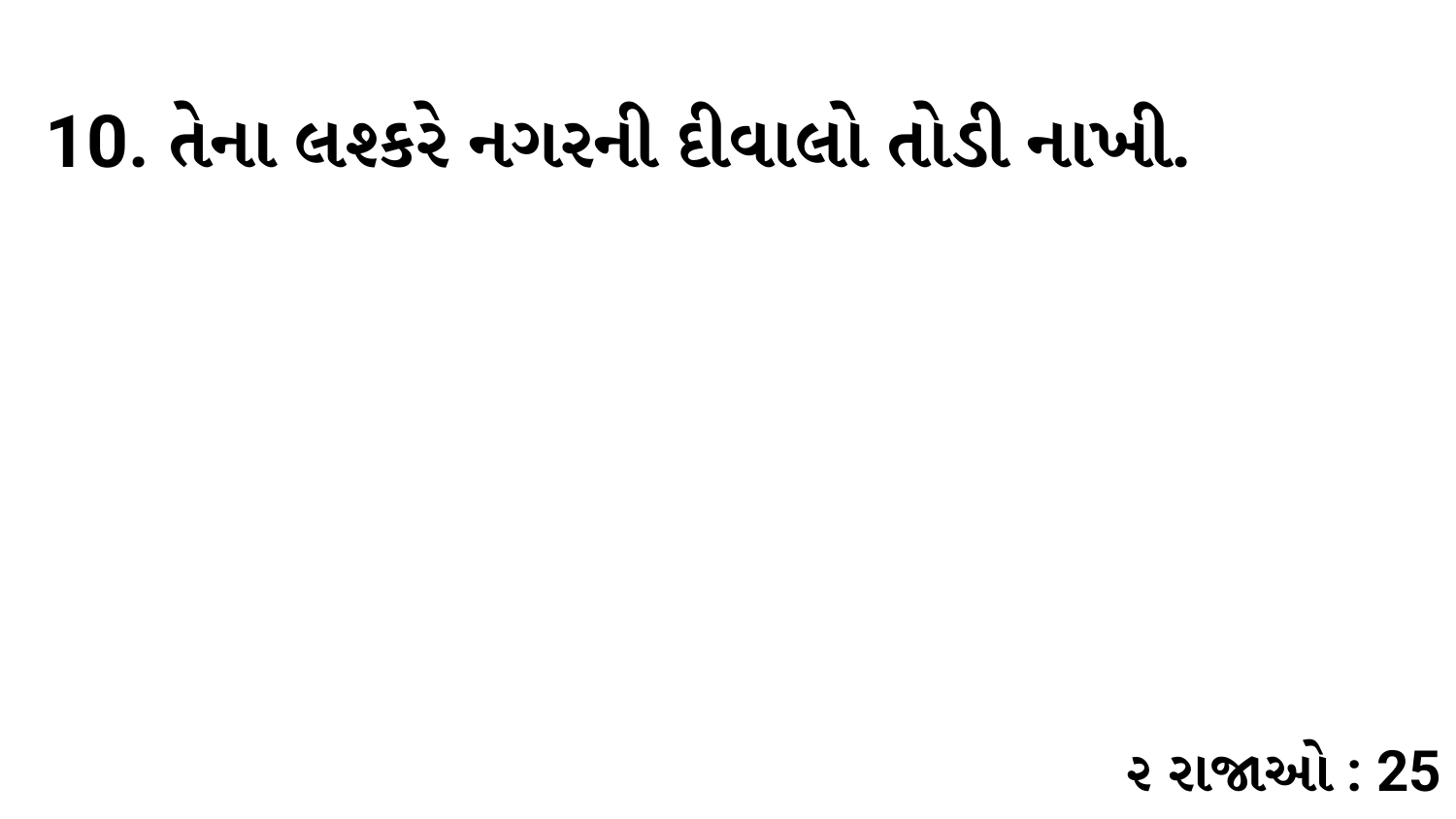

10. તેના લશ્કરે નગરની દીવાલો તોડી નાખી.
૨ રાજાઓ : 25